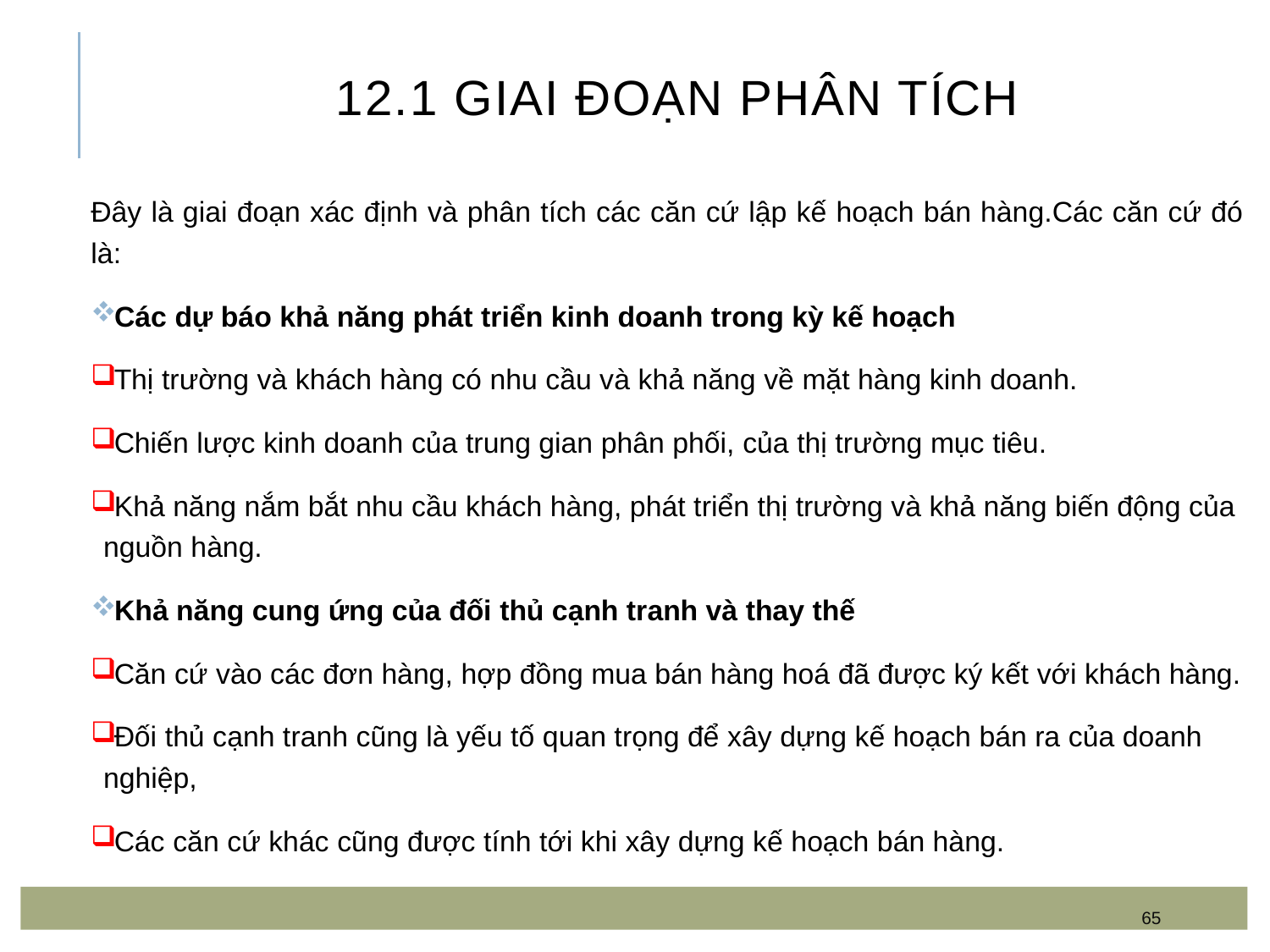

# 12.1 Giai đoạn phân tích
Đây là giai đoạn xác định và phân tích các căn cứ lập kế hoạch bán hàng.Các căn cứ đó là:
Các dự báo khả năng phát triển kinh doanh trong kỳ kế hoạch
Thị trường và khách hàng có nhu cầu và khả năng về mặt hàng kinh doanh.
Chiến lược kinh doanh của trung gian phân phối, của thị trường mục tiêu.
Khả năng nắm bắt nhu cầu khách hàng, phát triển thị trường và khả năng biến động của nguồn hàng.
Khả năng cung ứng của đối thủ cạnh tranh và thay thế
Căn cứ vào các đơn hàng, hợp đồng mua bán hàng hoá đã được ký kết với khách hàng.
Đối thủ cạnh tranh cũng là yếu tố quan trọng để xây dựng kế hoạch bán ra của doanh nghiệp,
Các căn cứ khác cũng được tính tới khi xây dựng kế hoạch bán hàng.

65